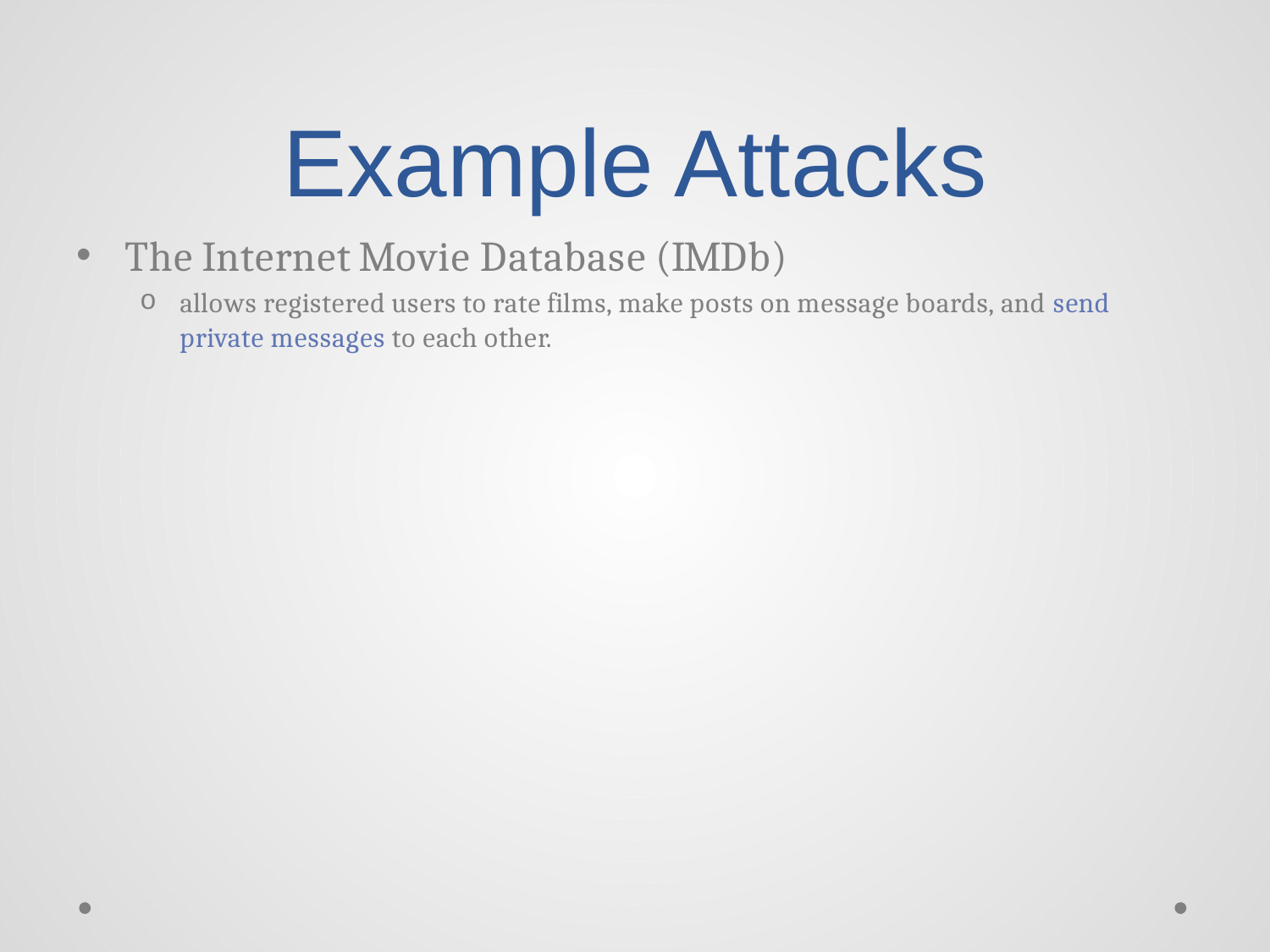

# Example Attacks
The Internet Movie Database (IMDb)
allows registered users to rate films, make posts on message boards, and send private messages to each other.